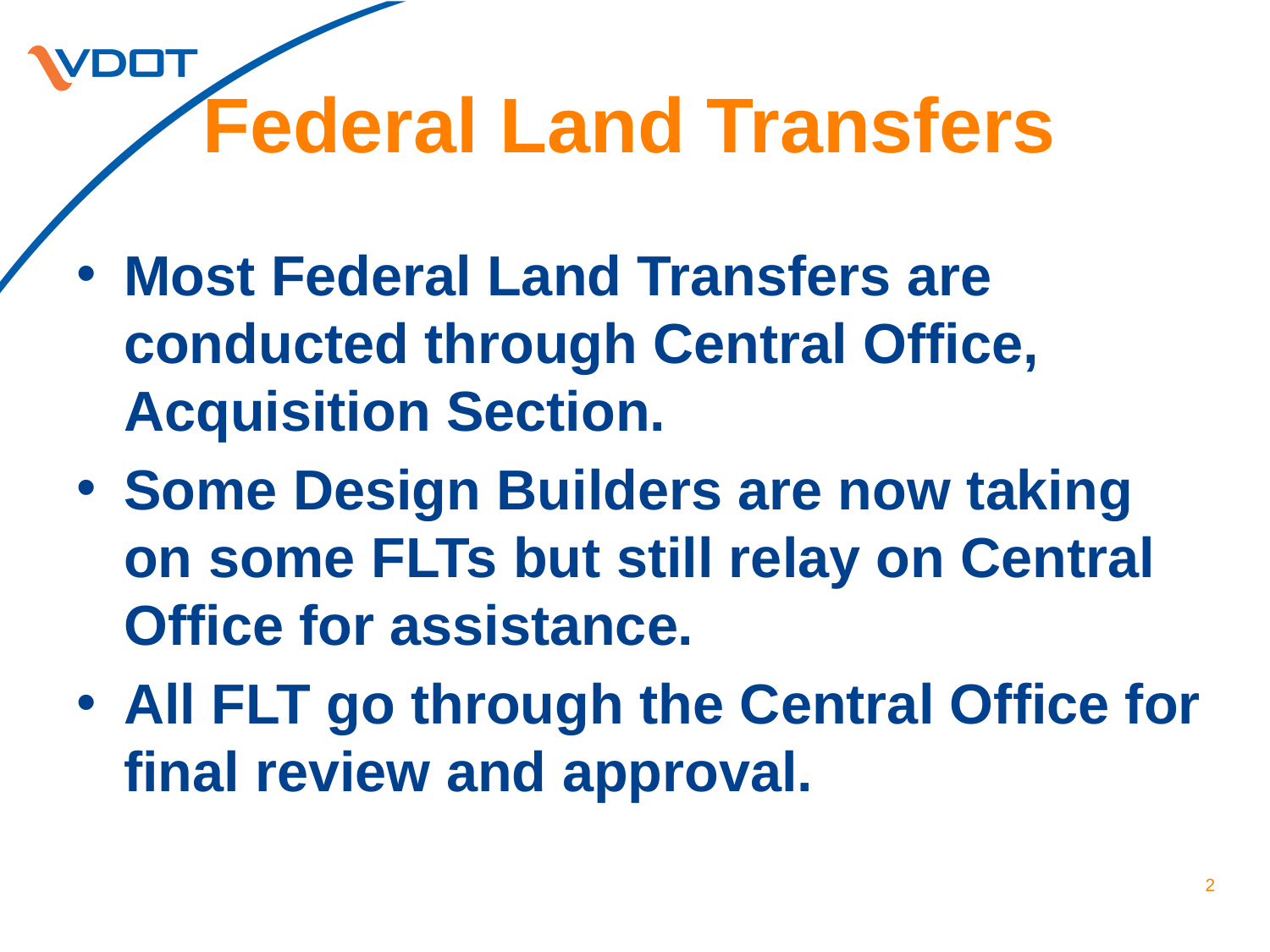

# Federal Land Transfers
Most Federal Land Transfers are conducted through Central Office, Acquisition Section.
Some Design Builders are now taking on some FLTs but still relay on Central Office for assistance.
All FLT go through the Central Office for final review and approval.

2